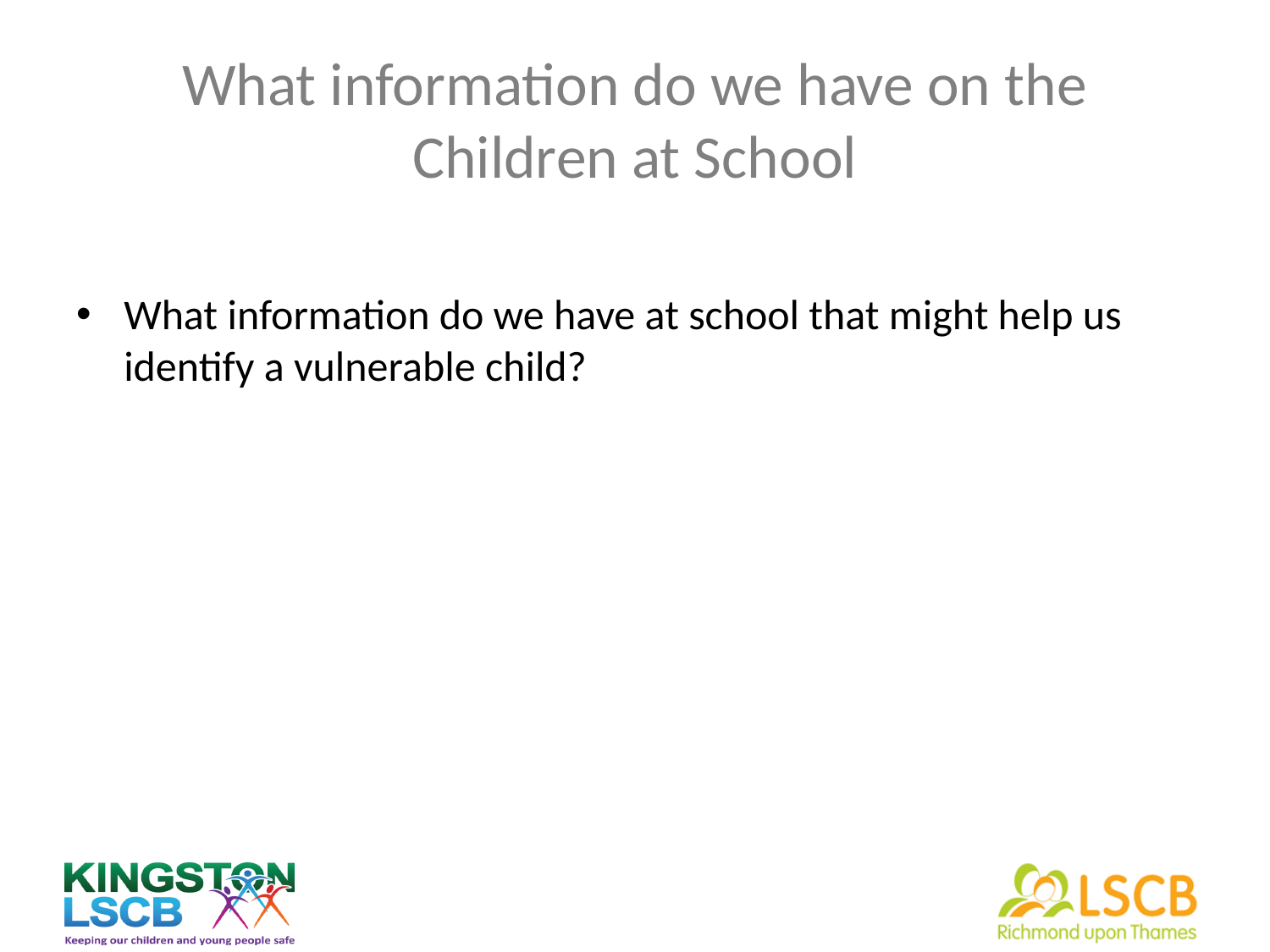

# What information do we have on the Children at School

What information do we have at school that might help us identify a vulnerable child?